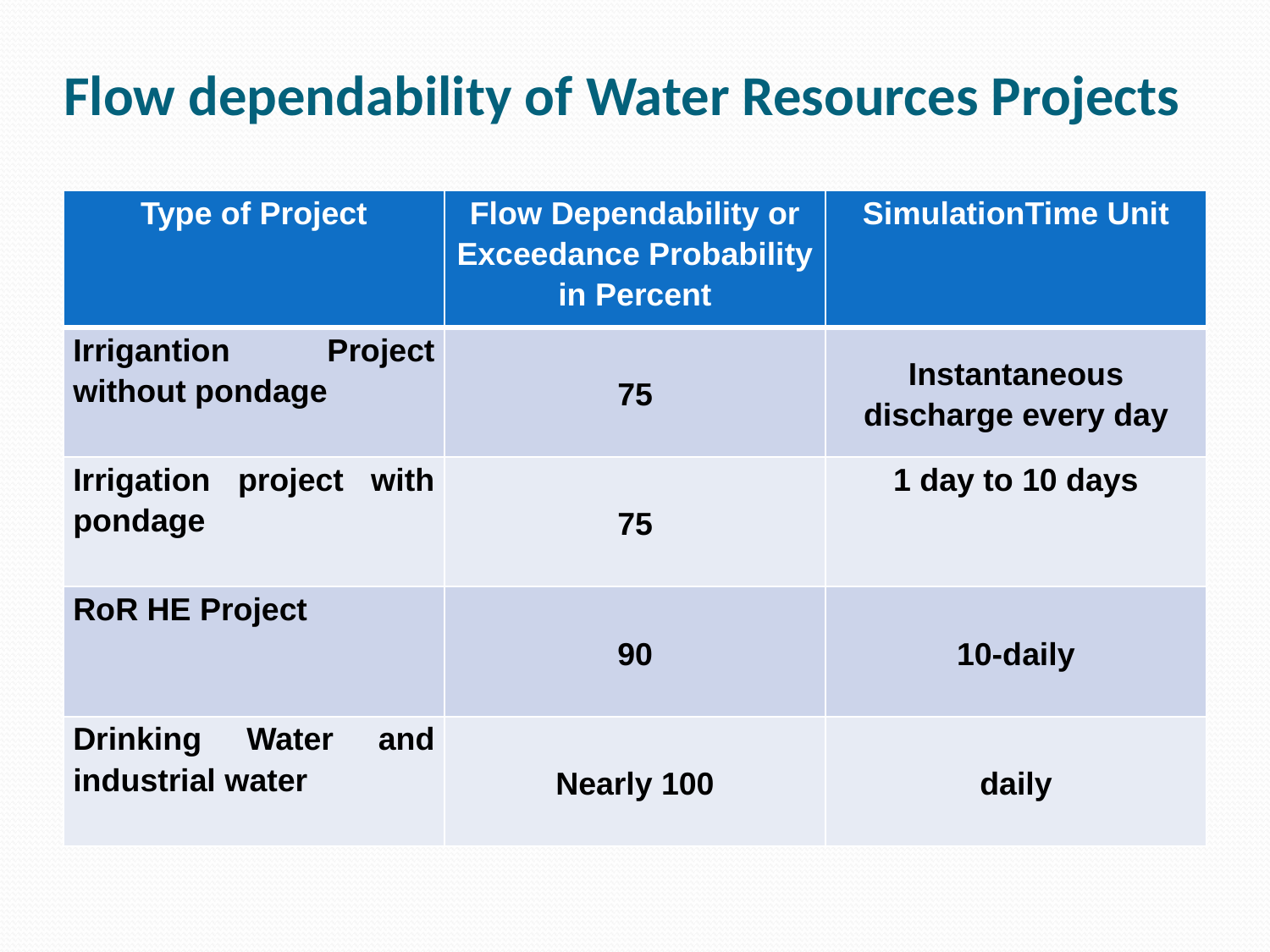

# Flow dependability of Water Resources Projects
| Type of Project | Flow Dependability or Exceedance Probability in Percent | SimulationTime Unit |
| --- | --- | --- |
| Irrigantion Project without pondage | 75 | Instantaneous discharge every day |
| Irrigation project with pondage | 75 | 1 day to 10 days |
| RoR HE Project | 90 | 10-daily |
| Drinking Water and industrial water | Nearly 100 | daily |